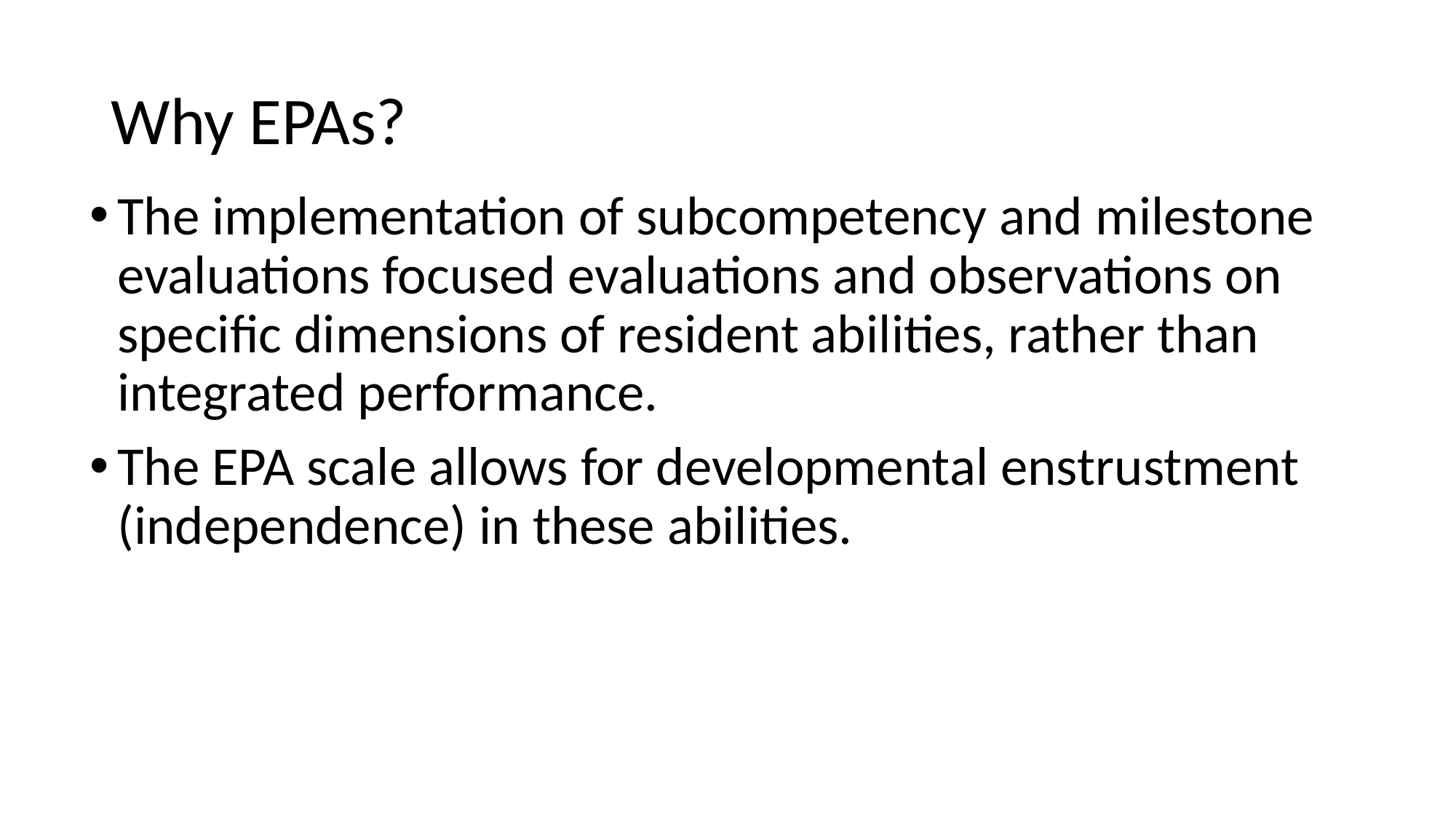

# Why EPAs?
The implementation of subcompetency and milestone evaluations focused evaluations and observations on specific dimensions of resident abilities, rather than integrated performance.
The EPA scale allows for developmental enstrustment (independence) in these abilities.